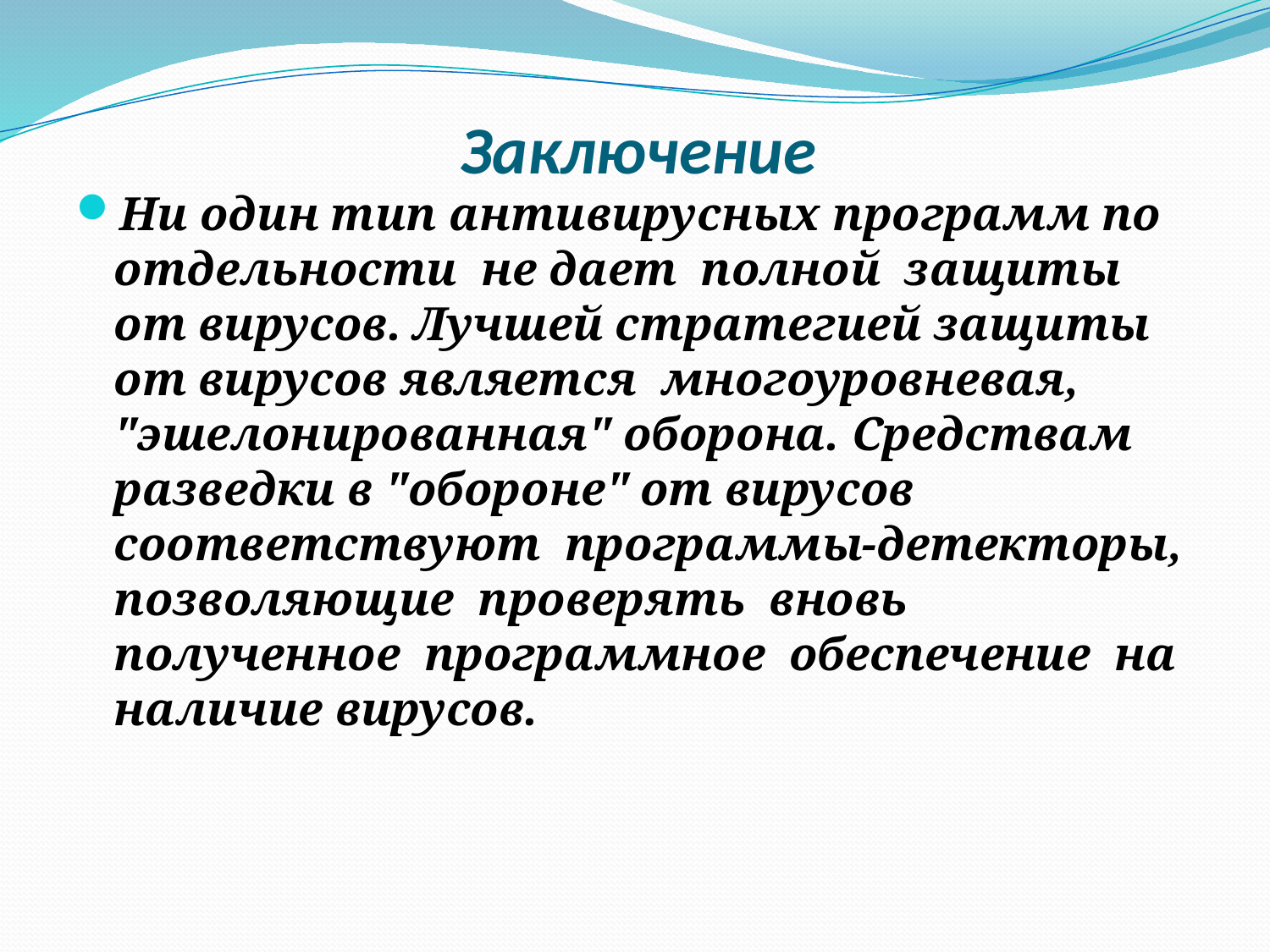

# Заключение
Ни один тип антивирусных программ по отдельности  не дает  полной  защиты от вирусов. Лучшей стратегией защиты от вирусов является  многоуровневая, "эшелонированная" оборона. Средствам разведки в "обороне" от вирусов соответствуют  программы-детекторы, позволяющие  проверять  вновь  полученное  программное  обеспечение  на  наличие вирусов.